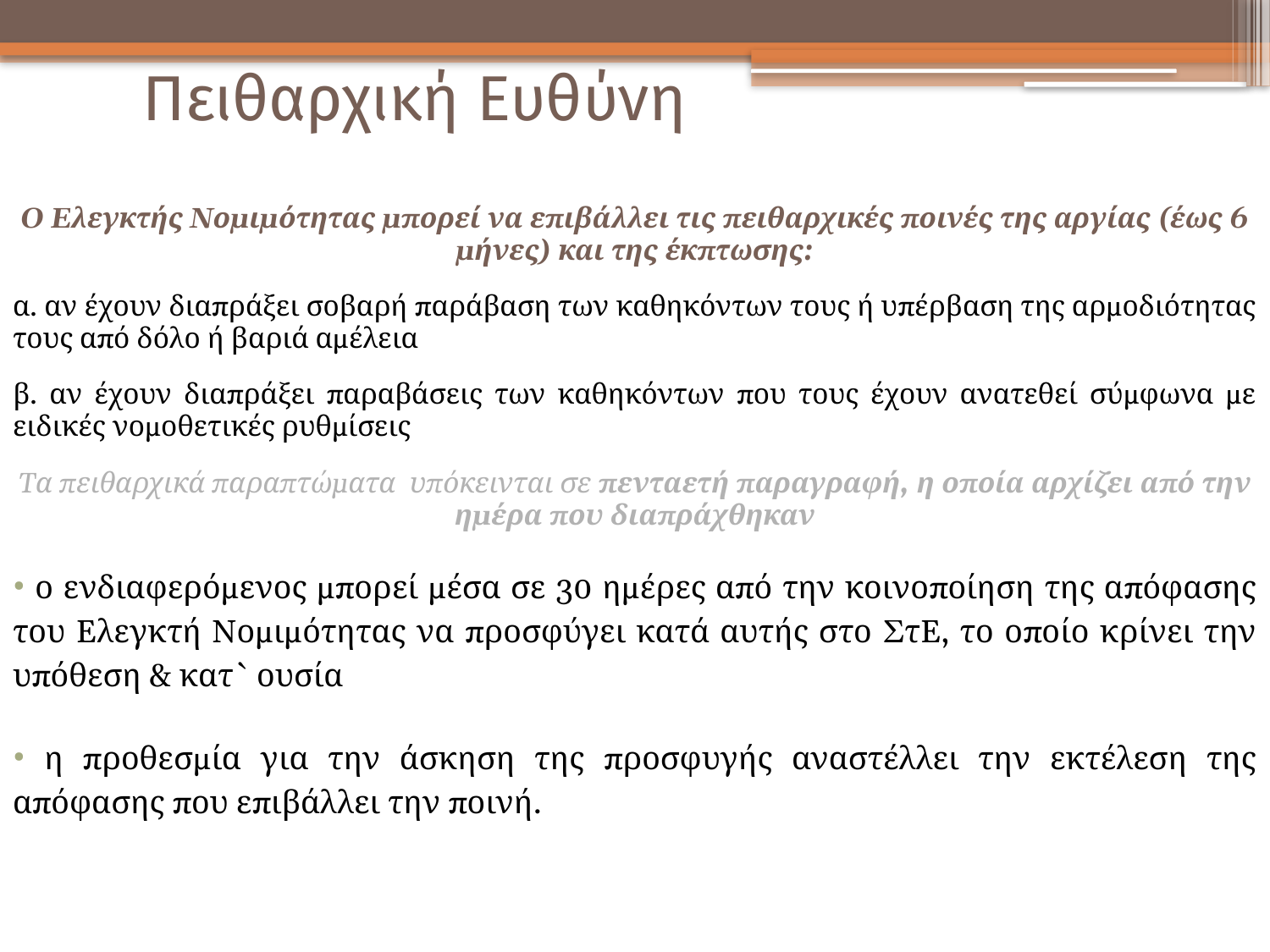

Πειθαρχική Ευθύνη
Ο Ελεγκτής Νομιμότητας μπορεί να επιβάλλει τις πειθαρχικές ποινές της αργίας (έως 6 μήνες) και της έκπτωσης:
α. αν έχουν διαπράξει σοβαρή παράβαση των καθηκόντων τους ή υπέρβαση της αρμοδιότητας τους από δόλο ή βαριά αμέλεια
β. αν έχουν διαπράξει παραβάσεις των καθηκόντων που τους έχουν ανατεθεί σύμφωνα με ειδικές νομοθετικές ρυθμίσεις
Τα πειθαρχικά παραπτώματα  υπόκεινται σε πενταετή παραγραφή, η οποία αρχίζει από την ημέρα που διαπράχθηκαν
 ο ενδιαφερόμενος μπορεί μέσα σε 30 ημέρες από την κοινοποίηση της απόφασης του Ελεγκτή Νομιμότητας να προσφύγει κατά αυτής στο ΣτΕ, το οποίο κρίνει την υπόθεση & κατ` ουσία
 η προθεσμία για την άσκηση της προσφυγής αναστέλλει την εκτέλεση της απόφασης που επιβάλλει την ποινή.